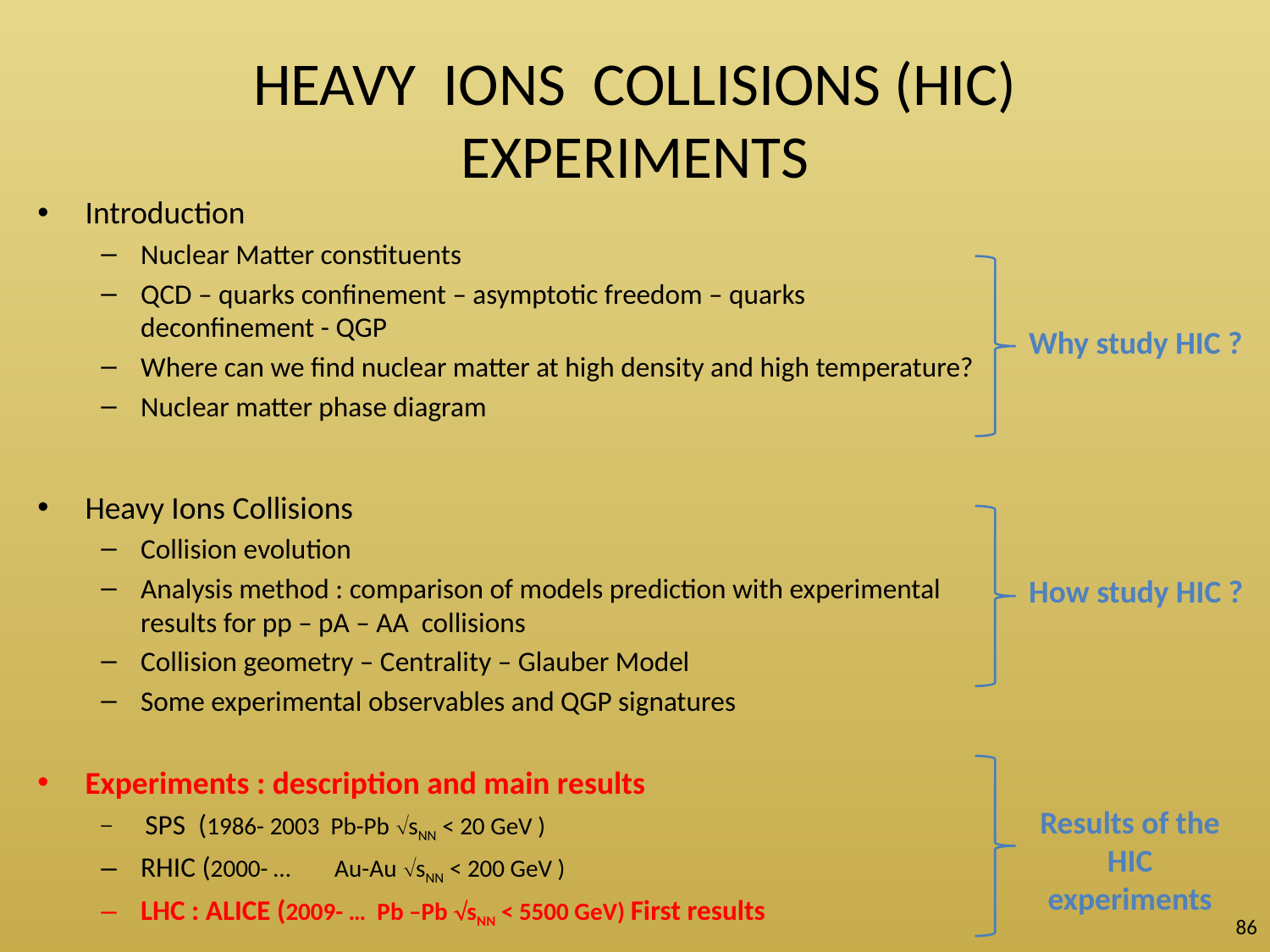

# HEAVY  IONS  COLLISIONS (HIC) EXPERIMENTS
Introduction
Nuclear Matter constituents
QCD – quarks confinement – asymptotic freedom – quarks deconfinement - QGP
Where can we find nuclear matter at high density and high temperature?
Nuclear matter phase diagram

Heavy Ions Collisions
Collision evolution
Analysis method : comparison of models prediction with experimental results for pp – pA – AA  collisions
Collision geometry – Centrality – Glauber Model
Some experimental observables and QGP signatures

Experiments : description and main results
 SPS  (1986- 2003  Pb-Pb √sNN < 20 GeV )
RHIC (2000- …        Au-Au √sNN < 200 GeV )
LHC : ALICE (2009- …  Pb –Pb √sNN < 5500 GeV) First results

Why study HIC ?

How study HIC ?

Results of the HIC experiments
86